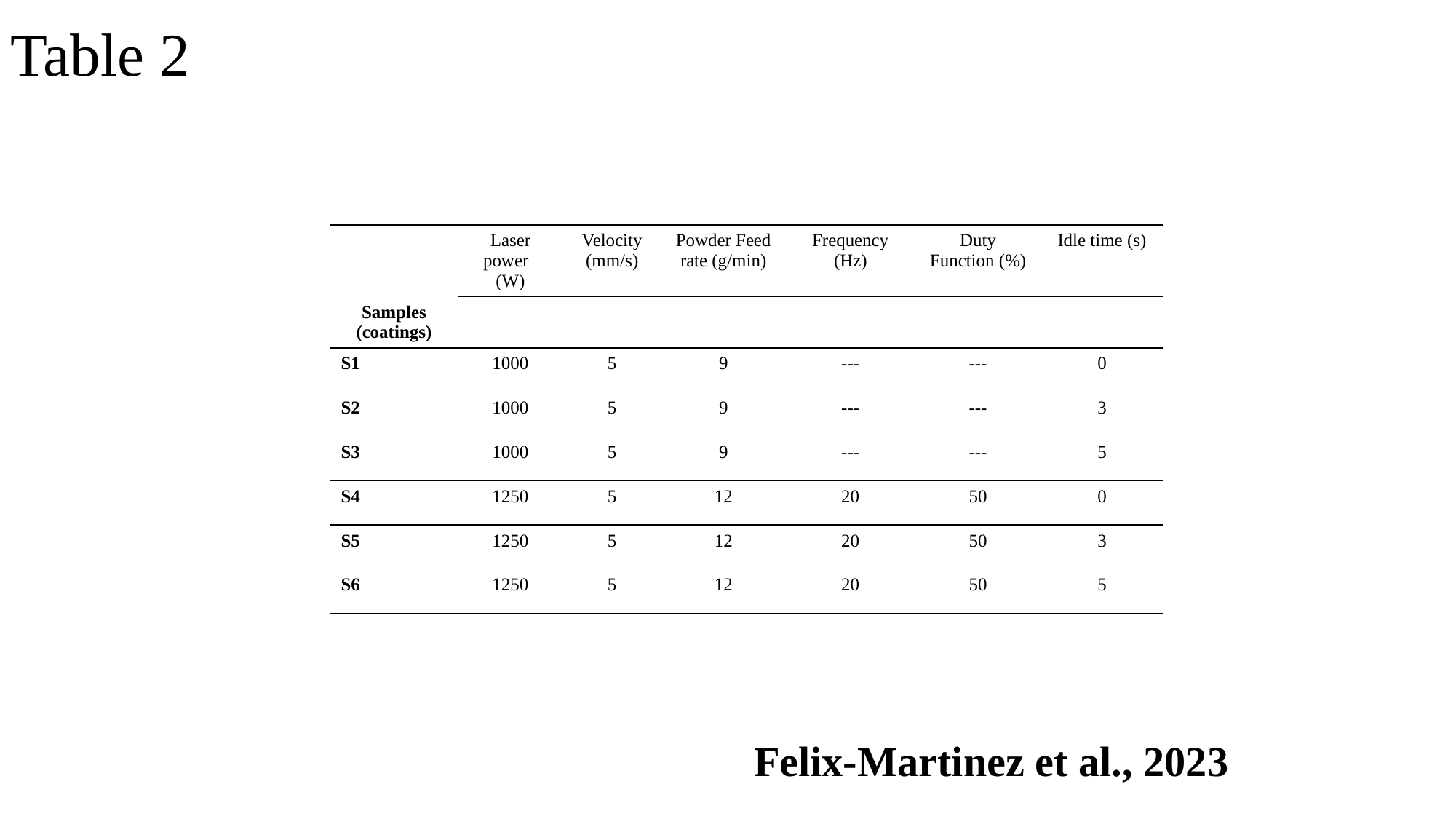

Table 2
|  | Laser power (W) | Velocity (mm/s) | Powder Feed rate (g/min) | Frequency (Hz) | Duty Function (%) | Idle time (s) |
| --- | --- | --- | --- | --- | --- | --- |
| Samples (coatings) |  |  |  |  |  |  |
| S1 | 1000 | 5 | 9 | --- | --- | 0 |
| S2 | 1000 | 5 | 9 | --- | --- | 3 |
| S3 | 1000 | 5 | 9 | --- | --- | 5 |
| S4 | 1250 | 5 | 12 | 20 | 50 | 0 |
| S5 | 1250 | 5 | 12 | 20 | 50 | 3 |
| S6 | 1250 | 5 | 12 | 20 | 50 | 5 |
Felix-Martinez et al., 2023